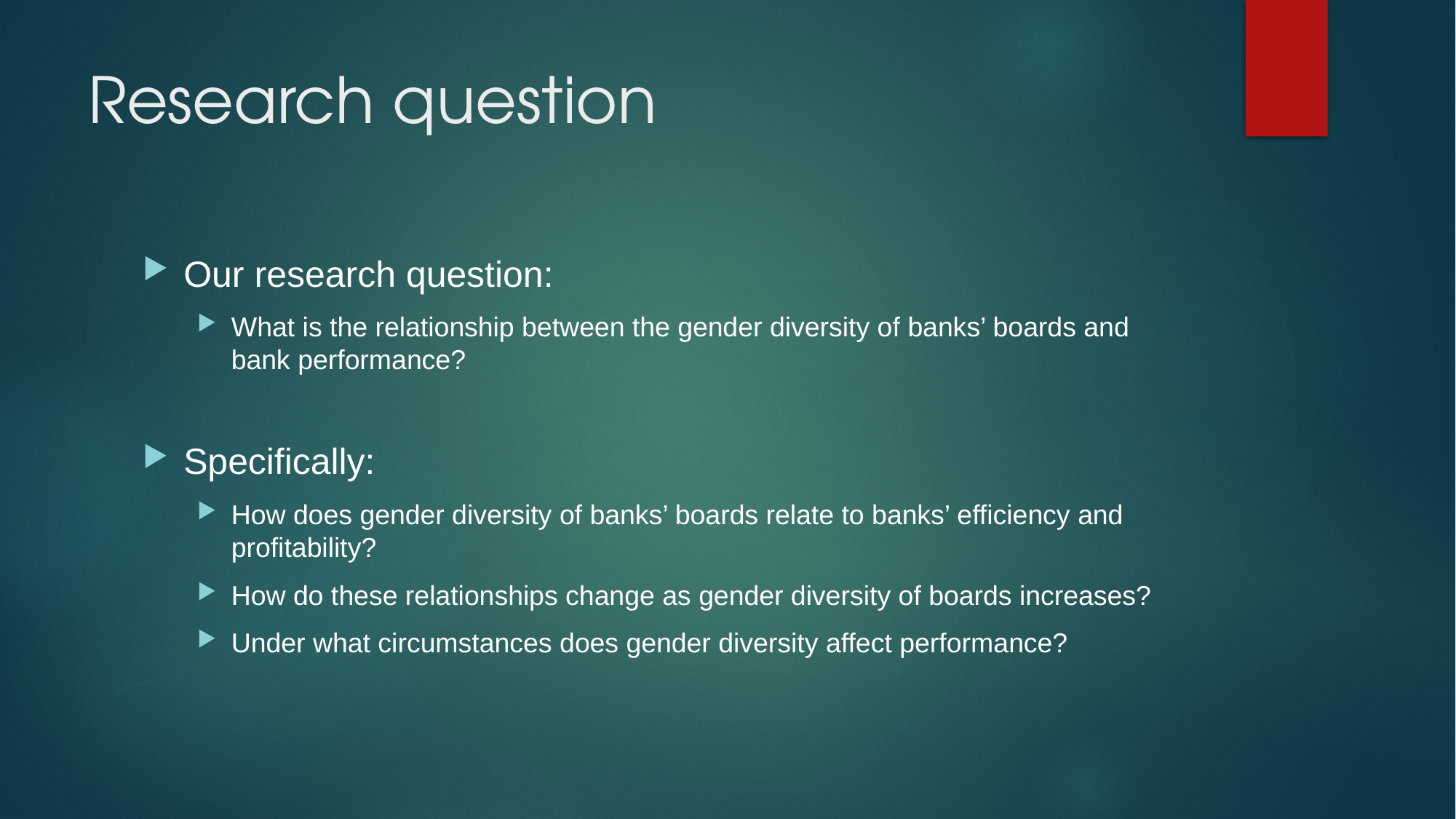

# Research question
Our research question:
What is the relationship between the gender diversity of banks’ boards and bank performance?

Specifically:
How does gender diversity of banks’ boards relate to banks’ efficiency and profitability?
How do these relationships change as gender diversity of boards increases?
Under what circumstances does gender diversity affect performance?